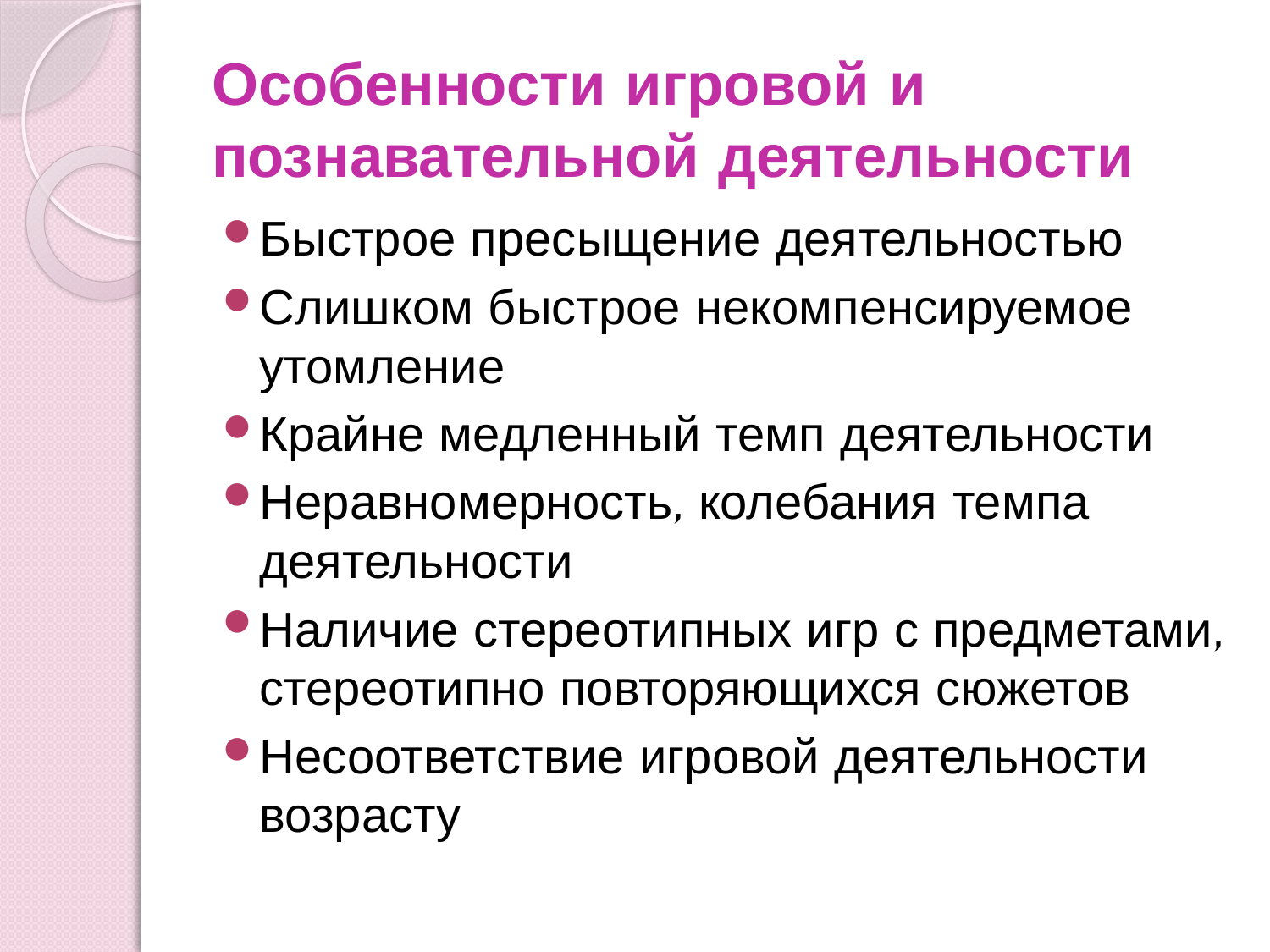

# Особенности игровой и познавательной деятельности
Быстрое пресыщение деятельностью
Слишком быстрое некомпенсируемое утомление
Крайне медленный темп деятельности
Неравномерность, колебания темпа деятельности
Наличие стереотипных игр с предметами, стереотипно повторяющихся сюжетов
Несоответствие игровой деятельности возрасту